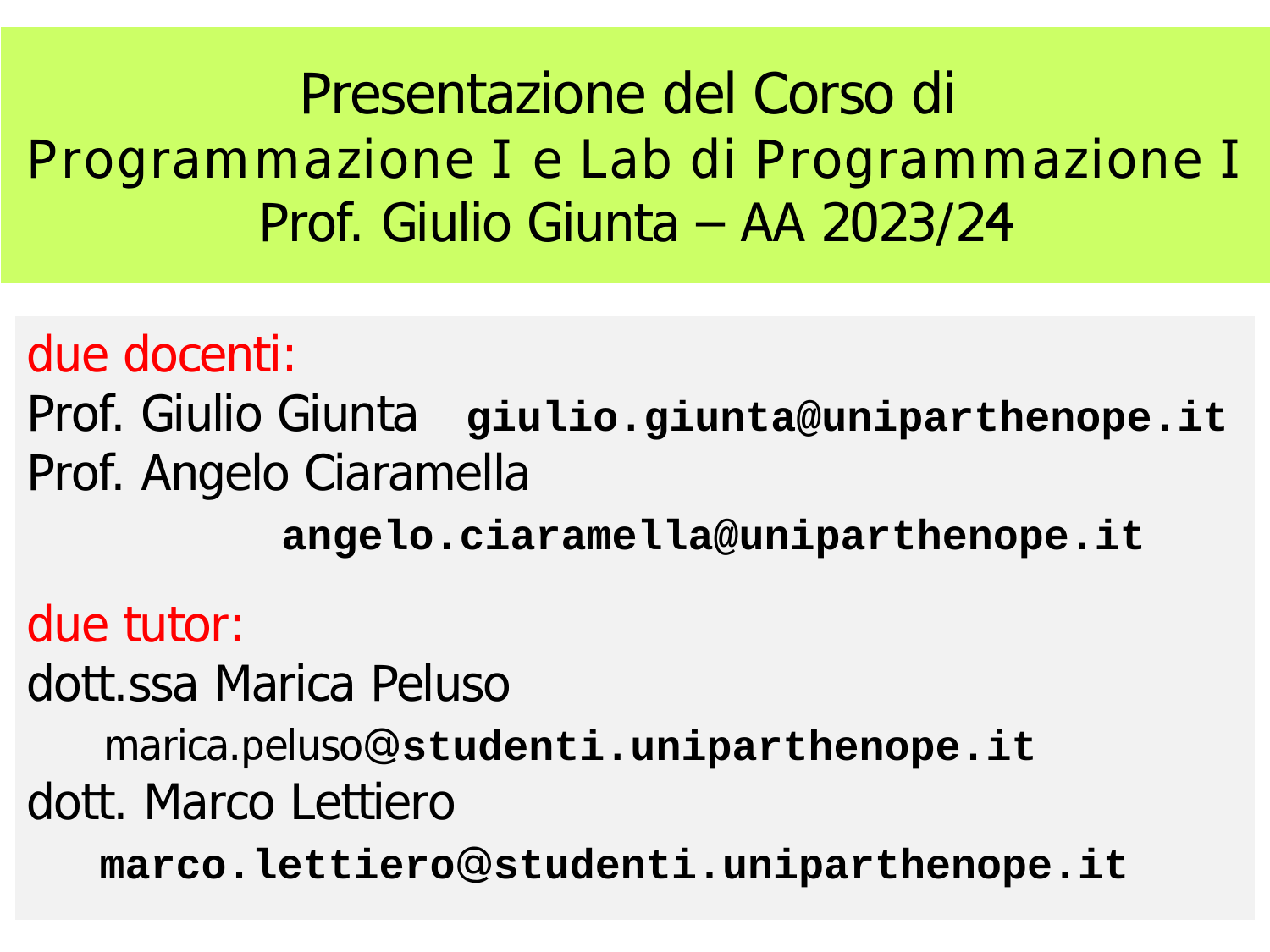

Presentazione del Corso di
Programmazione I e Lab di Programmazione I
Prof. Giulio Giunta – AA 2023/24

due docenti:
Prof. Giulio Giunta   giulio.giunta@uniparthenope.it
Prof. Angelo Ciaramella
  		angelo.ciaramella@uniparthenope.it

due tutor:
dott.ssa Marica Peluso
     marica.peluso@studenti.uniparthenope.it
dott. Marco Lettiero
     marco.lettiero@studenti.uniparthenope.it